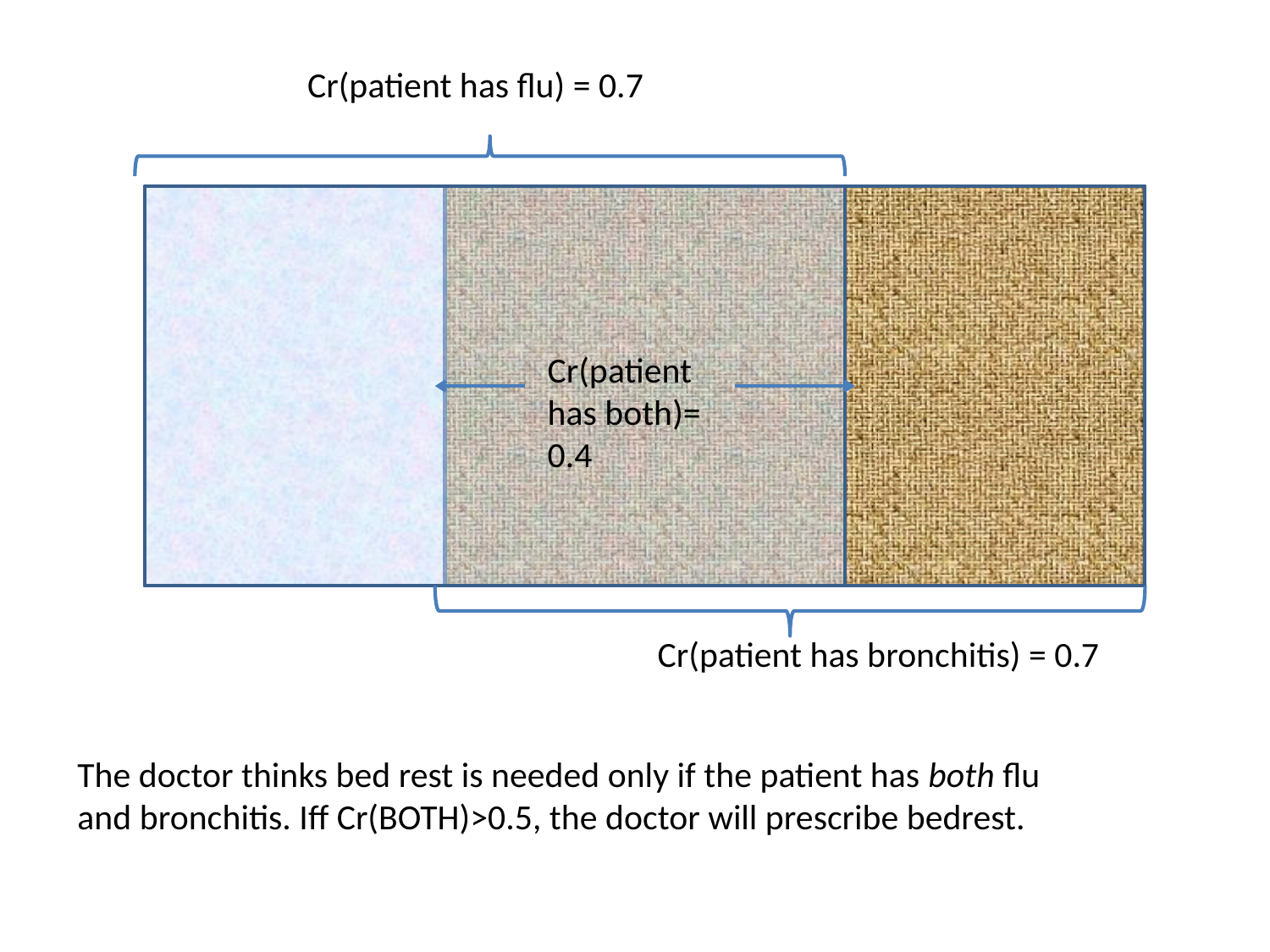

Cr(patient has flu) = 0.7

Cr(patient has both)= 0.4
Cr(patient has bronchitis) = 0.7
The doctor thinks bed rest is needed only if the patient has both flu and bronchitis. Iff Cr(BOTH)>0.5, the doctor will prescribe bedrest.